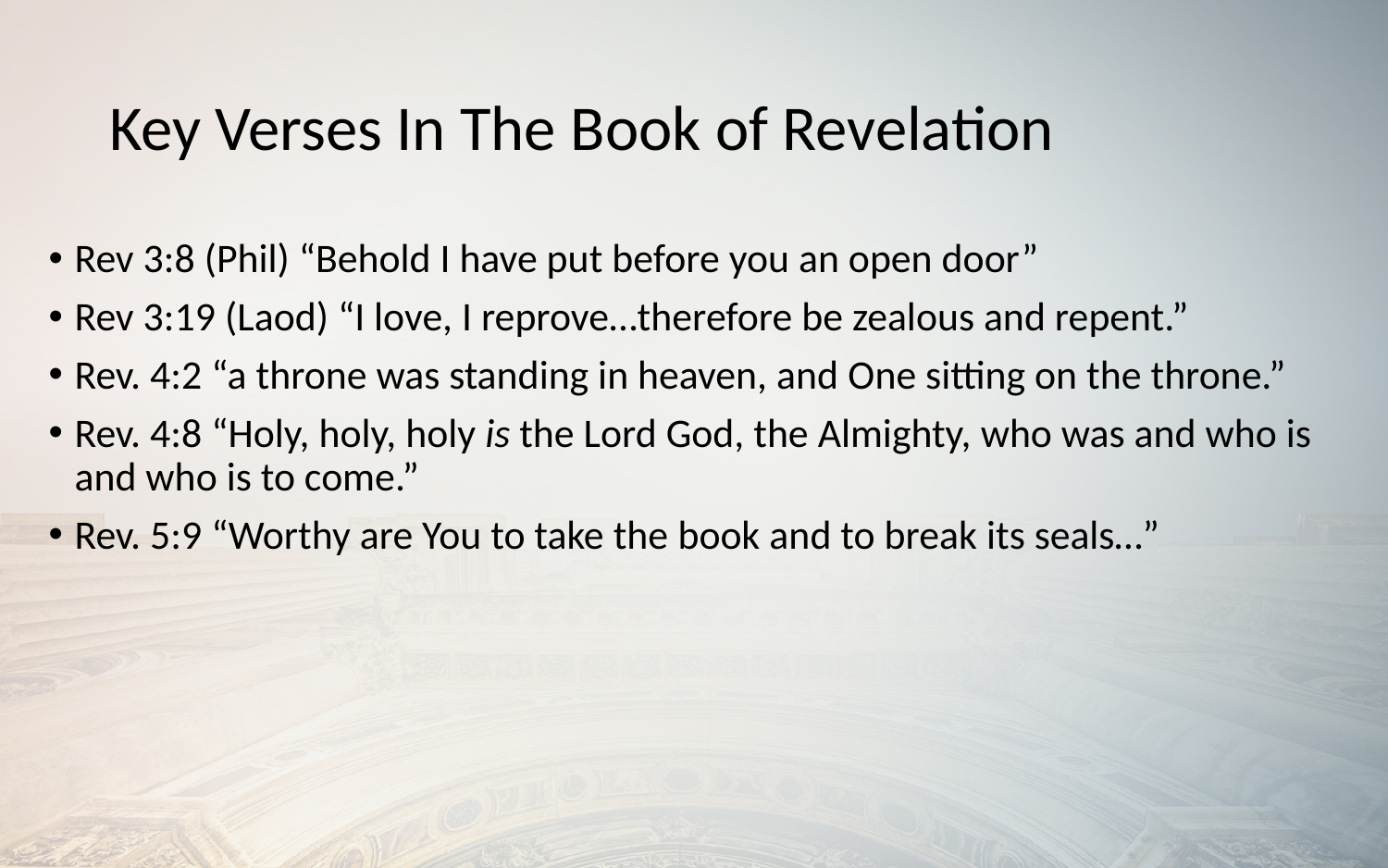

# Key Verses In The Book of Revelation
Rev 3:8 (Phil) “Behold I have put before you an open door”
Rev 3:19 (Laod) “I love, I reprove…therefore be zealous and repent.”
Rev. 4:2 “a throne was standing in heaven, and One sitting on the throne.”
Rev. 4:8 “Holy, holy, holy is the Lord God, the Almighty, who was and who is and who is to come.”
Rev. 5:9 “Worthy are You to take the book and to break its seals…”